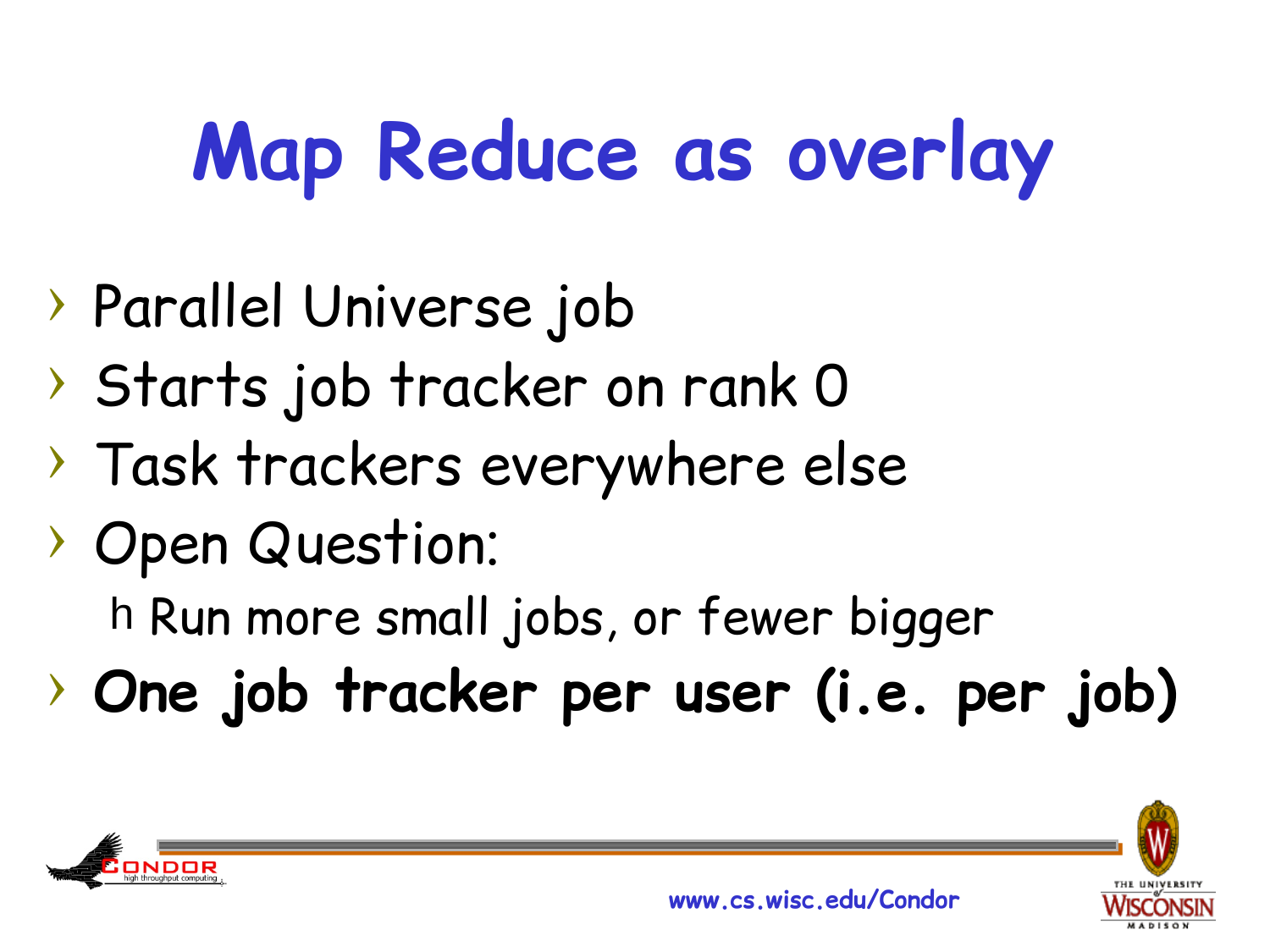

# Map Reduce as overlay
Parallel Universe job
Starts job tracker on rank 0
Task trackers everywhere else
Open Question:
Run more small jobs, or fewer bigger
One job tracker per user (i.e. per job)